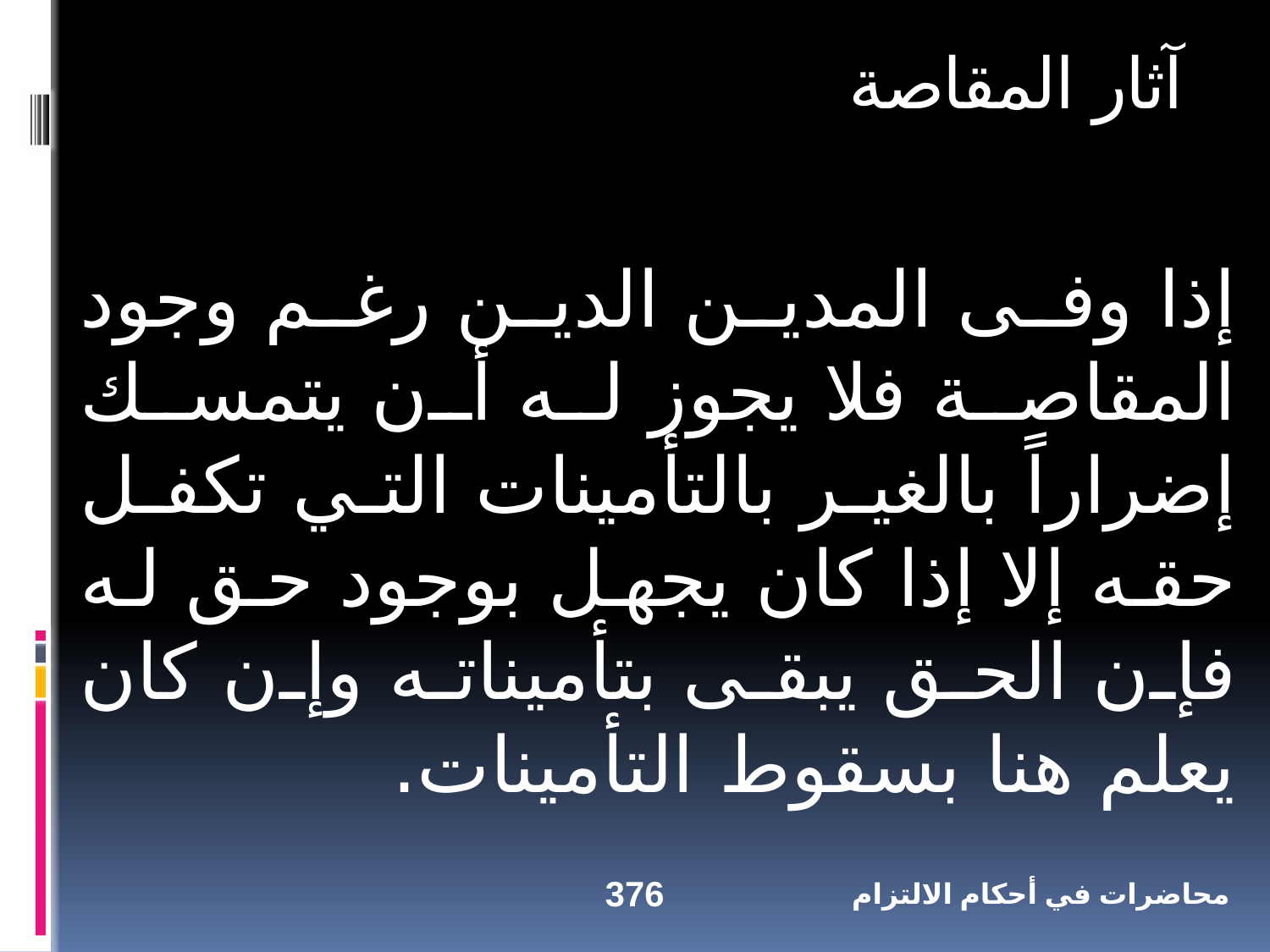

آثار المقاصة
إذا وفى المدين الدين رغم وجود المقاصة فلا يجوز له أن يتمسك إضراراً بالغير بالتأمينات التي تكفل حقه إلا إذا كان يجهل بوجود حق له فإن الحق يبقى بتأميناته وإن كان يعلم هنا بسقوط التأمينات.

376
محاضرات في أحكام الالتزام